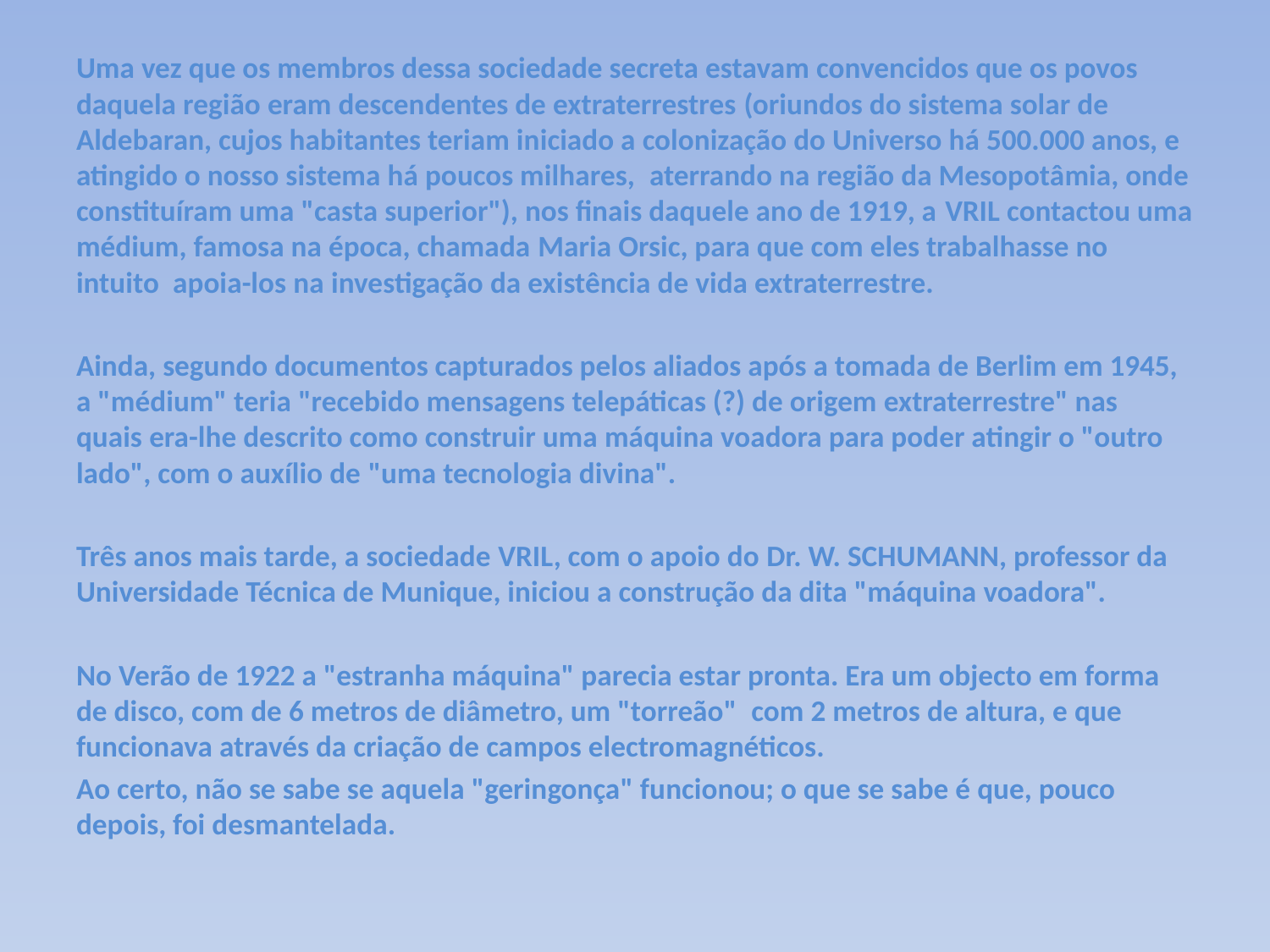

Uma vez que os membros dessa sociedade secreta estavam convencidos que os povos daquela região eram descendentes de extraterrestres (oriundos do sistema solar de Aldebaran, cujos habitantes teriam iniciado a colonização do Universo há 500.000 anos, e atingido o nosso sistema há poucos milhares,  aterrando na região da Mesopotâmia, onde constituíram uma "casta superior"), nos finais daquele ano de 1919, a VRIL contactou uma médium, famosa na época, chamada Maria Orsic, para que com eles trabalhasse no intuito  apoia-los na investigação da existência de vida extraterrestre.

Ainda, segundo documentos capturados pelos aliados após a tomada de Berlim em 1945, a "médium" teria "recebido mensagens telepáticas (?) de origem extraterrestre" nas quais era-lhe descrito como construir uma máquina voadora para poder atingir o "outro lado", com o auxílio de "uma tecnologia divina".

Três anos mais tarde, a sociedade VRIL, com o apoio do Dr. W. SCHUMANN, professor da Universidade Técnica de Munique, iniciou a construção da dita "máquina voadora".

No Verão de 1922 a "estranha máquina" parecia estar pronta. Era um objecto em forma de disco, com de 6 metros de diâmetro, um "torreão"  com 2 metros de altura, e que funcionava através da criação de campos electromagnéticos.
Ao certo, não se sabe se aquela "geringonça" funcionou; o que se sabe é que, pouco depois, foi desmantelada.